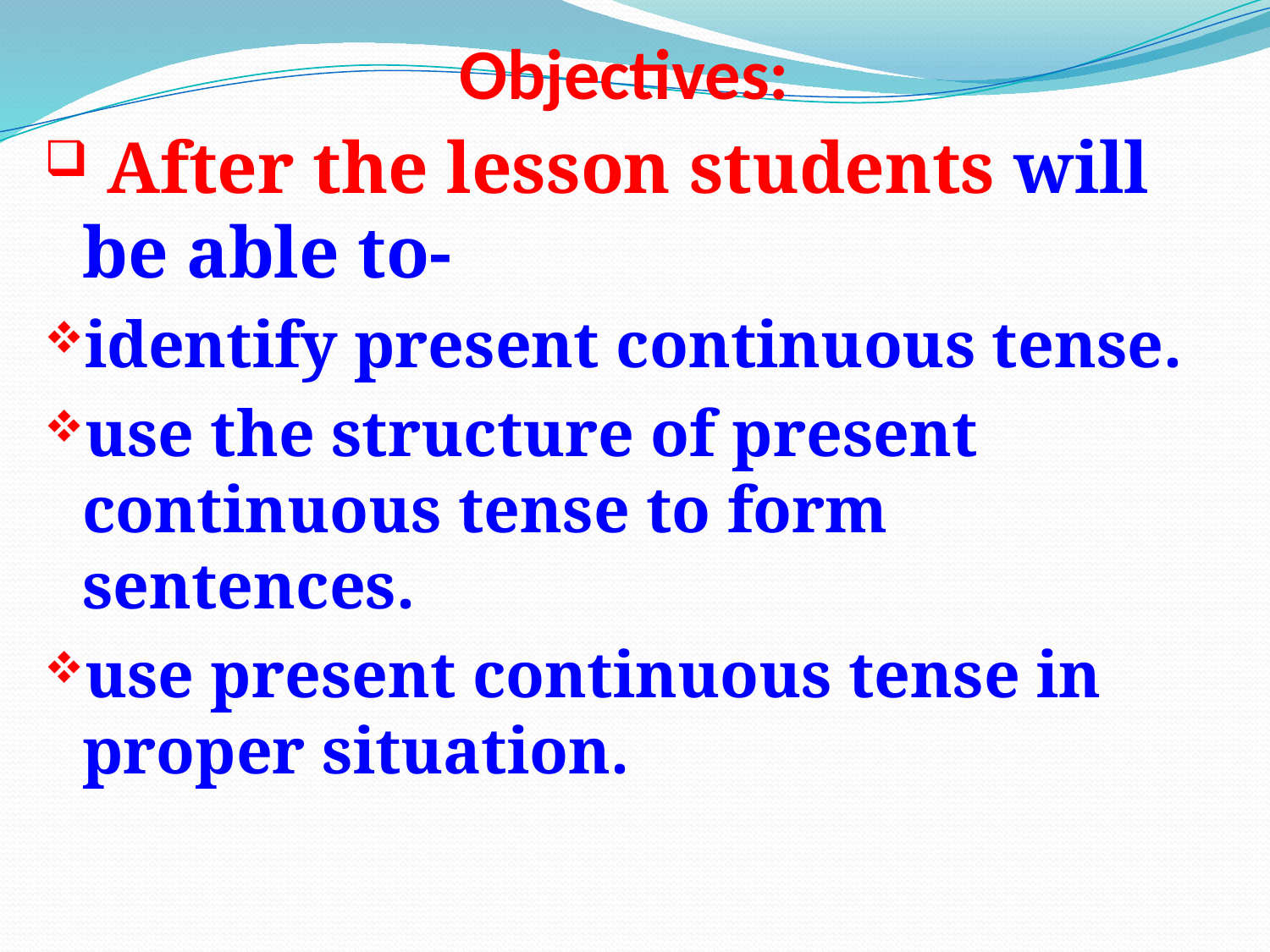

# Objectives:
 After the lesson students will be able to-
identify present continuous tense.
use the structure of present continuous tense to form sentences.
use present continuous tense in proper situation.